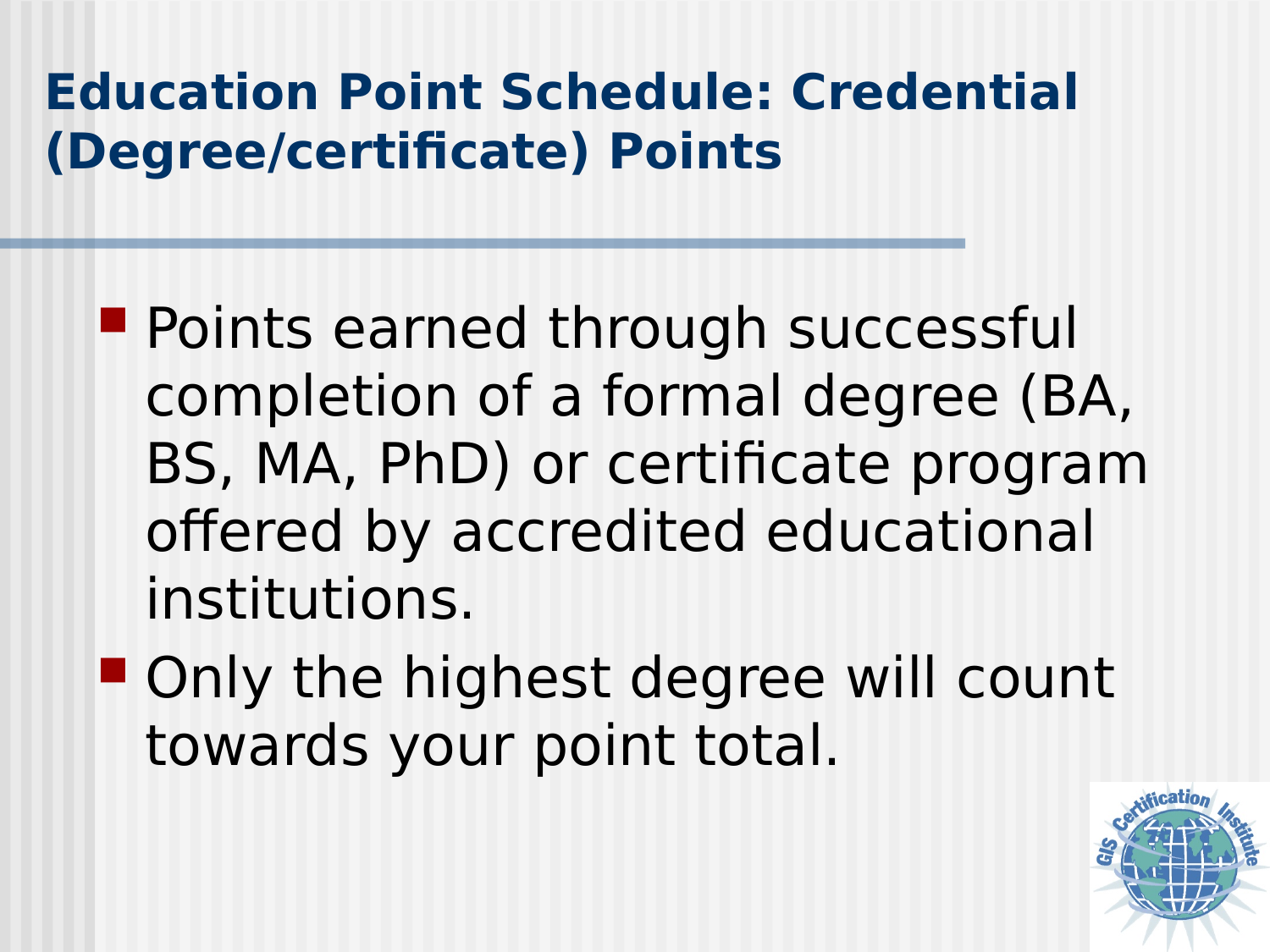

# Education Point Schedule: Credential (Degree/certificate) Points
Points earned through successful completion of a formal degree (BA, BS, MA, PhD) or certificate program offered by accredited educational institutions.
Only the highest degree will count towards your point total.